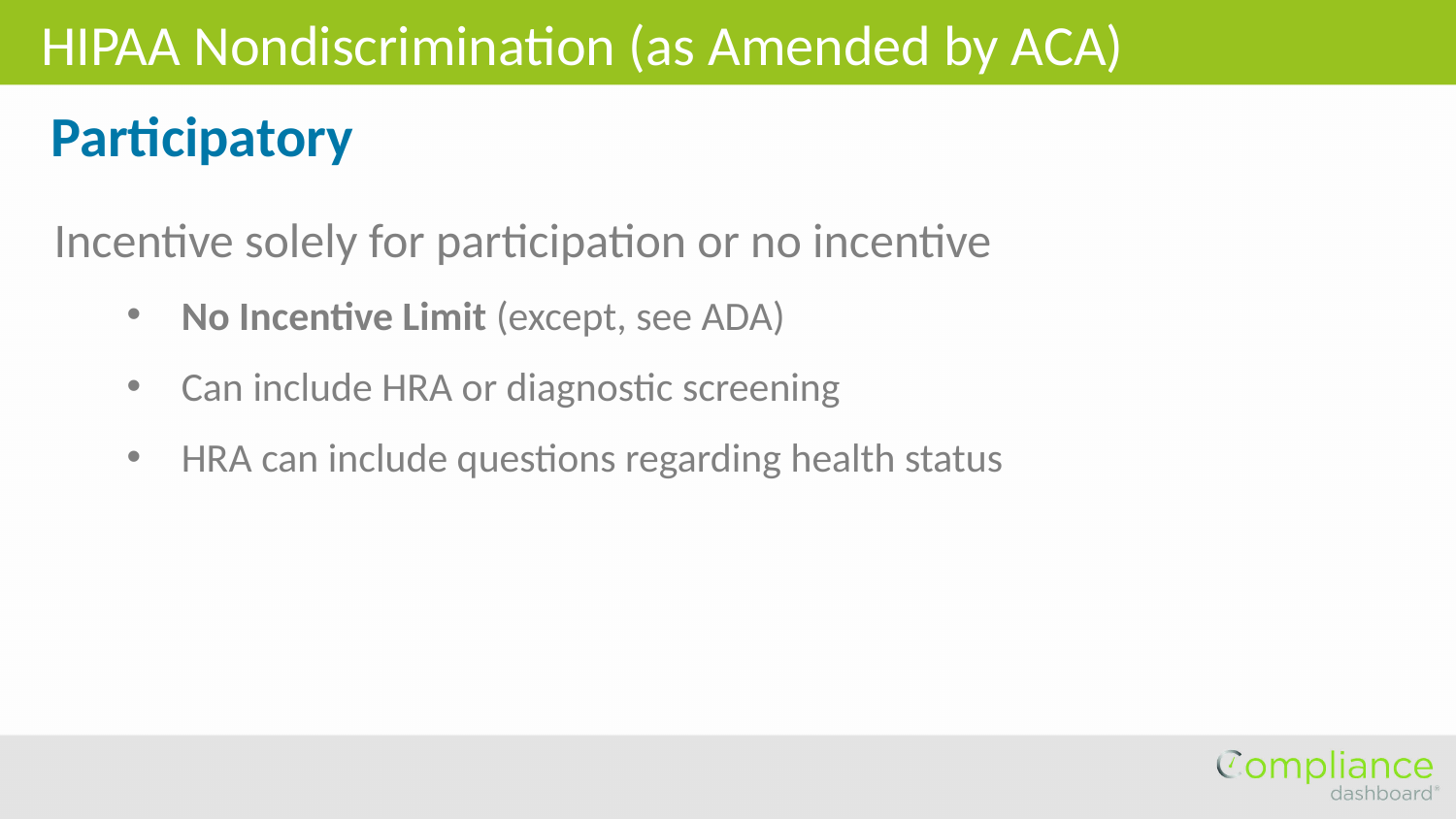

HIPAA Nondiscrimination (as Amended by ACA)
Participatory
Incentive solely for participation or no incentive
No Incentive Limit (except, see ADA)
Can include HRA or diagnostic screening
HRA can include questions regarding health status